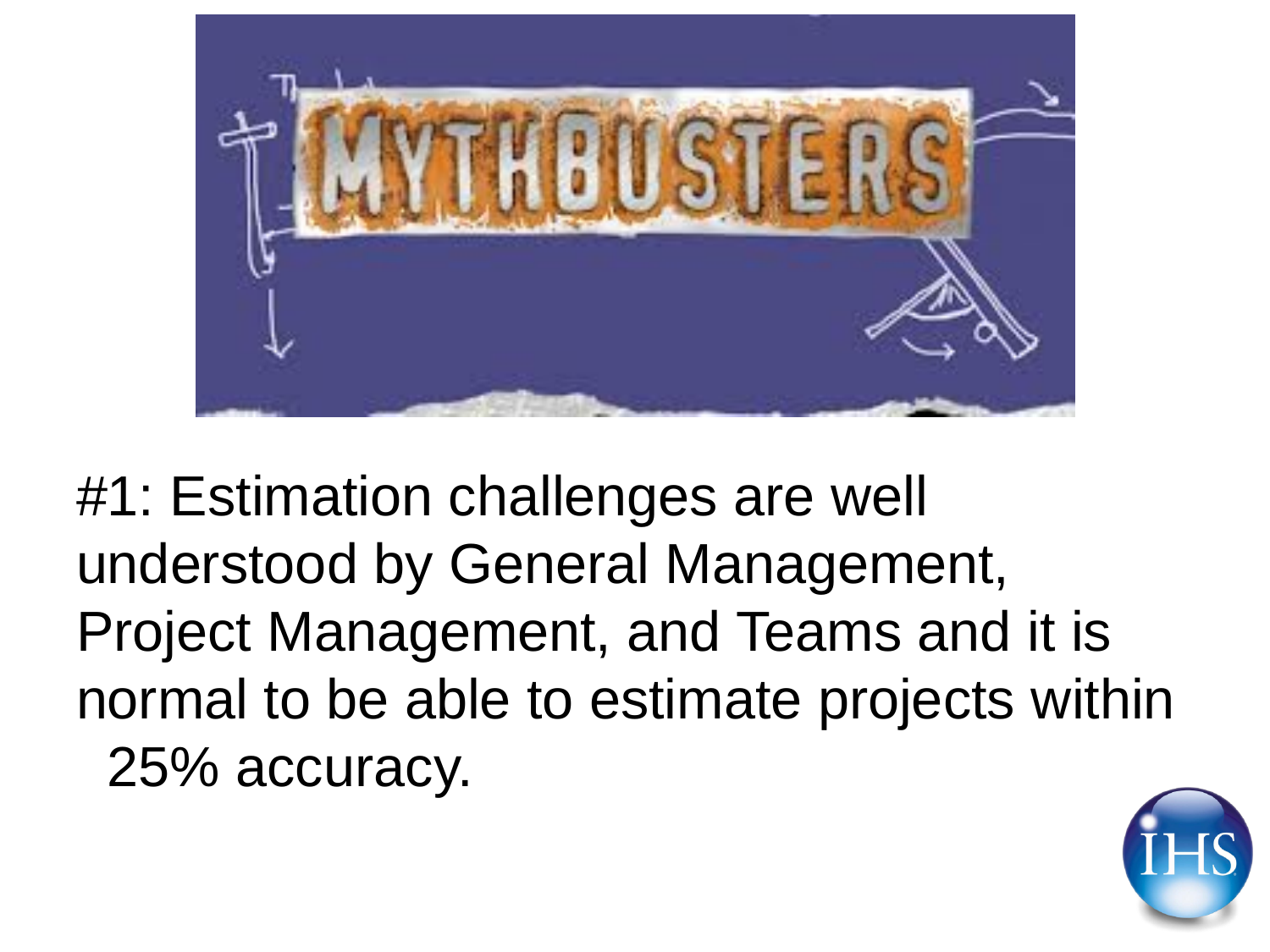

#1: Estimation challenges are well understood by General Management, Project Management, and Teams and it is normal to be able to estimate projects within   25% accuracy.